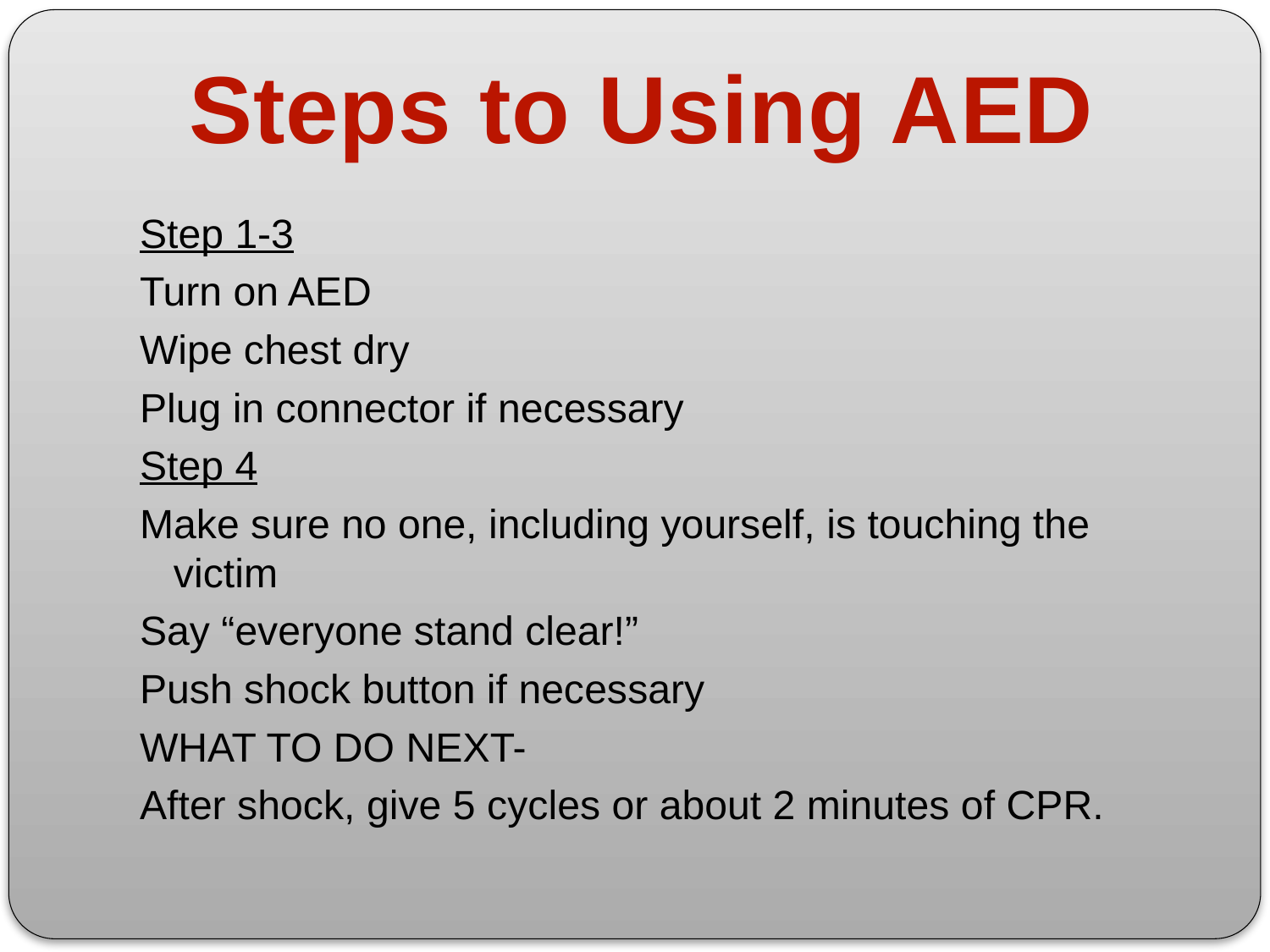

Steps to Using AED
Step 1-3
Turn on AED
Wipe chest dry
Plug in connector if necessary
Step 4
Make sure no one, including yourself, is touching the victim
Say “everyone stand clear!”
Push shock button if necessary
WHAT TO DO NEXT-
After shock, give 5 cycles or about 2 minutes of CPR.